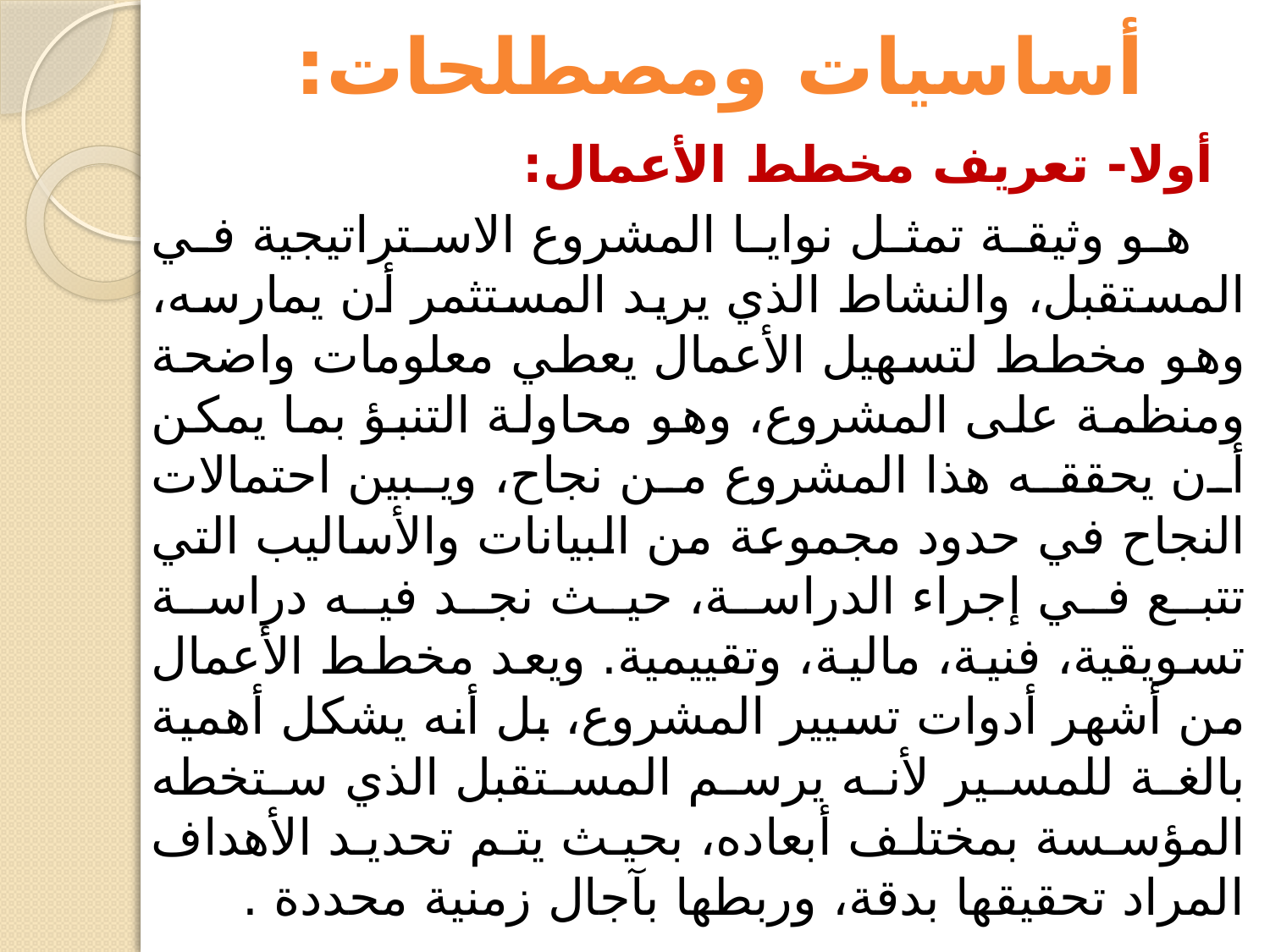

# أساسيات ومصطلحات:
أولا- تعريف مخطط الأعمال:
هو وثيقة تمثل نوايا المشروع الاستراتيجية في المستقبل، والنشاط الذي يريد المستثمر أن يمارسه، وهو مخطط لتسهيل الأعمال يعطي معلومات واضحة ومنظمة على المشروع، وهو محاولة التنبؤ بما يمكن أن يحققه هذا المشروع من نجاح، ويبين احتمالات النجاح في حدود مجموعة من البيانات والأساليب التي تتبع في إجراء الدراسة، حيث نجد فيه دراسة تسويقية، فنية، مالية، وتقييمية. ويعد مخطط الأعمال من أشهر أدوات تسيير المشروع، بل أنه يشكل أهمية بالغة للمسير لأنه يرسم المستقبل الذي ستخطه المؤسسة بمختلف أبعاده، بحيث يتم تحديد الأهداف المراد تحقيقها بدقة، وربطها بآجال زمنية محددة .